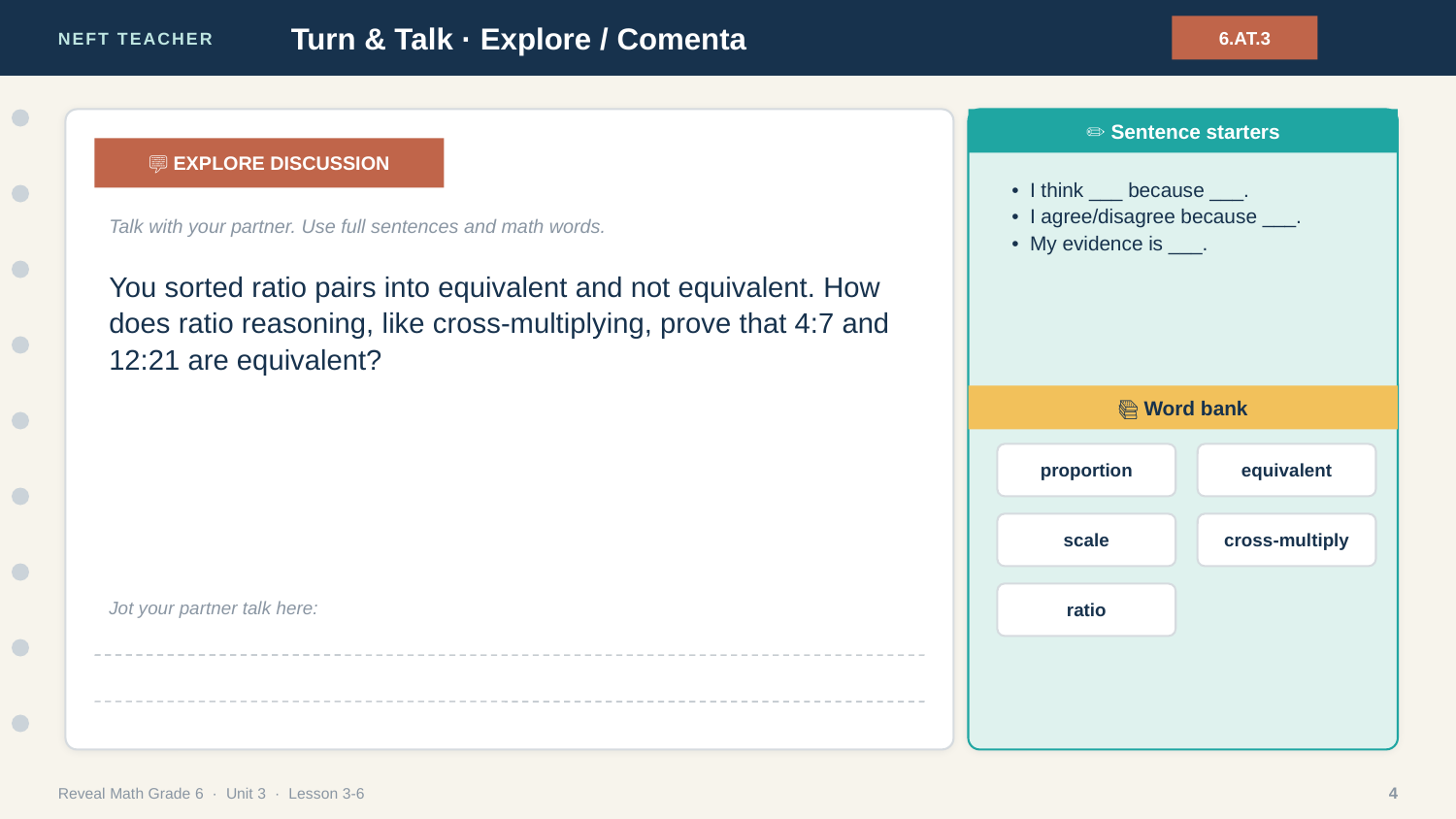

NEFT TEACHER
Turn & Talk · Explore / Comenta
6.AT.3

✏️ Sentence starters
💬 EXPLORE DISCUSSION
•  I think ___ because ___.
•  I agree/disagree because ___.
•  My evidence is ___.

Talk with your partner. Use full sentences and math words.
You sorted ratio pairs into equivalent and not equivalent. How does ratio reasoning, like cross-multiplying, prove that 4:7 and 12:21 are equivalent?

📚 Word bank

proportion
equivalent

scale
cross-multiply

ratio
Jot your partner talk here:

Reveal Math Grade 6  ·  Unit 3  ·  Lesson 3-6
4